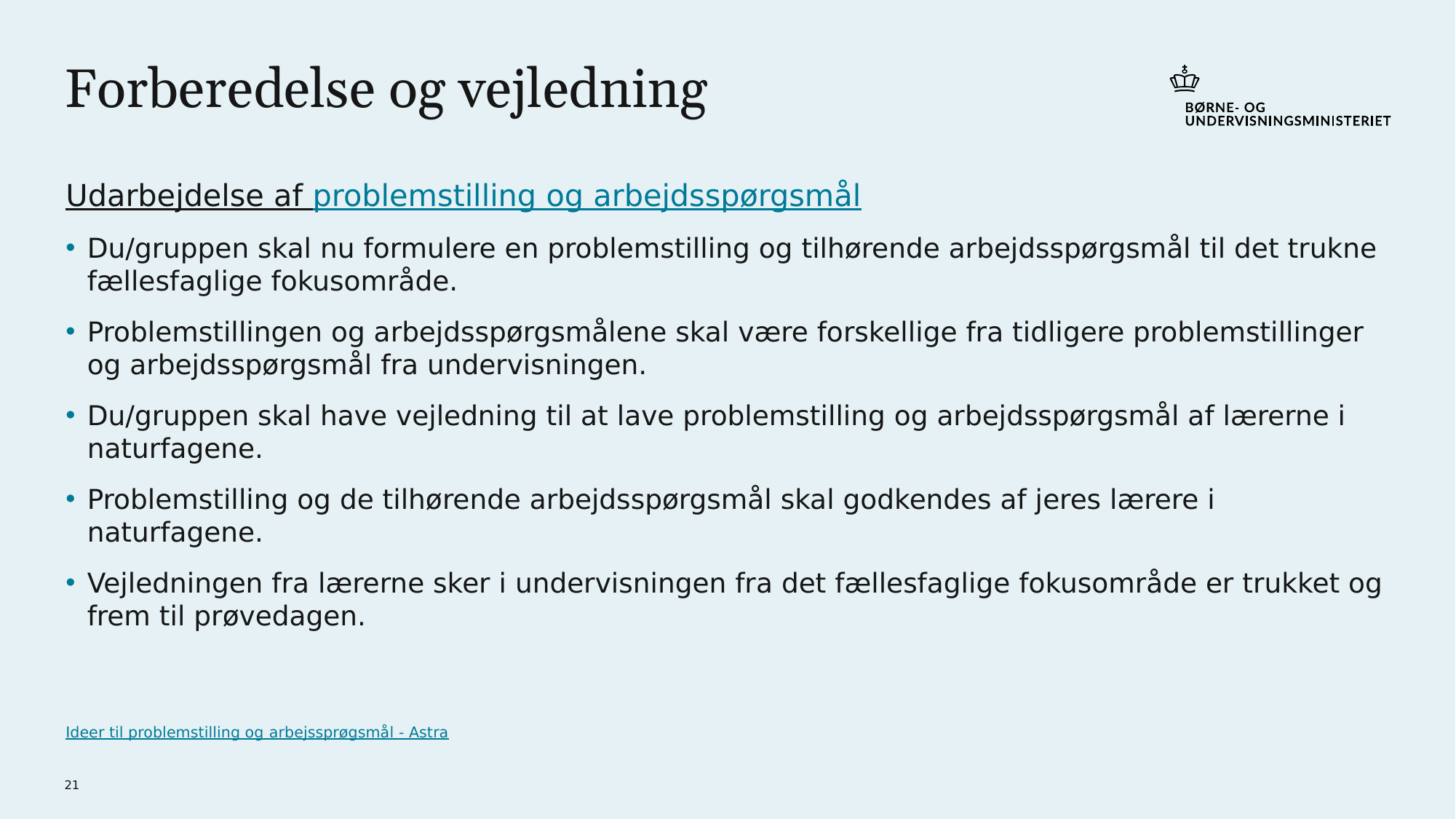

# Forberedelse og vejledning
Udarbejdelse af problemstilling og arbejdsspørgsmål
Du/gruppen skal nu formulere en problemstilling og tilhørende arbejdsspørgsmål til det trukne fællesfaglige fokusområde.
Problemstillingen og arbejdsspørgsmålene skal være forskellige fra tidligere problemstillinger og arbejdsspørgsmål fra undervisningen.
Du/gruppen skal have vejledning til at lave problemstilling og arbejdsspørgsmål af lærerne i naturfagene.
Problemstilling og de tilhørende arbejdsspørgsmål skal godkendes af jeres lærere i naturfagene.
Vejledningen fra lærerne sker i undervisningen fra det fællesfaglige fokusområde er trukket og frem til prøvedagen.

Ideer til problemstilling og arbejssprøgsmål - Astra
21